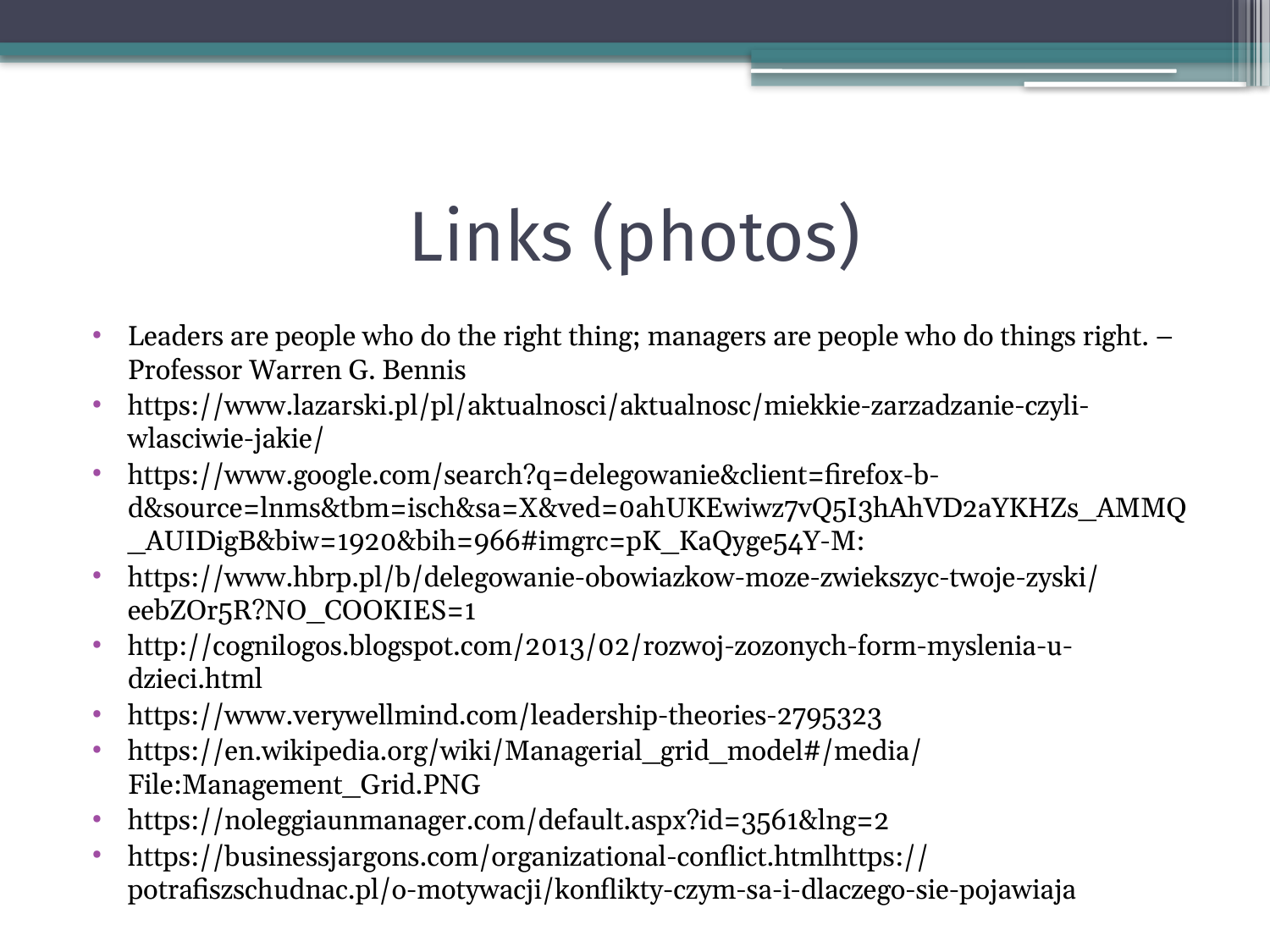

# Links (photos)
Leaders are people who do the right thing; managers are people who do things right. – Professor Warren G. Bennis
https://www.lazarski.pl/pl/aktualnosci/aktualnosc/miekkie-zarzadzanie-czyli-wlasciwie-jakie/
https://www.google.com/search?q=delegowanie&client=firefox-b-d&source=lnms&tbm=isch&sa=X&ved=0ahUKEwiwz7vQ5I3hAhVD2aYKHZs_AMMQ_AUIDigB&biw=1920&bih=966#imgrc=pK_KaQyge54Y-M:
https://www.hbrp.pl/b/delegowanie-obowiazkow-moze-zwiekszyc-twoje-zyski/eebZOr5R?NO_COOKIES=1
http://cognilogos.blogspot.com/2013/02/rozwoj-zozonych-form-myslenia-u-dzieci.html
https://www.verywellmind.com/leadership-theories-2795323
https://en.wikipedia.org/wiki/Managerial_grid_model#/media/File:Management_Grid.PNG
https://noleggiaunmanager.com/default.aspx?id=3561&lng=2
https://businessjargons.com/organizational-conflict.htmlhttps://potrafiszschudnac.pl/o-motywacji/konflikty-czym-sa-i-dlaczego-sie-pojawiaja